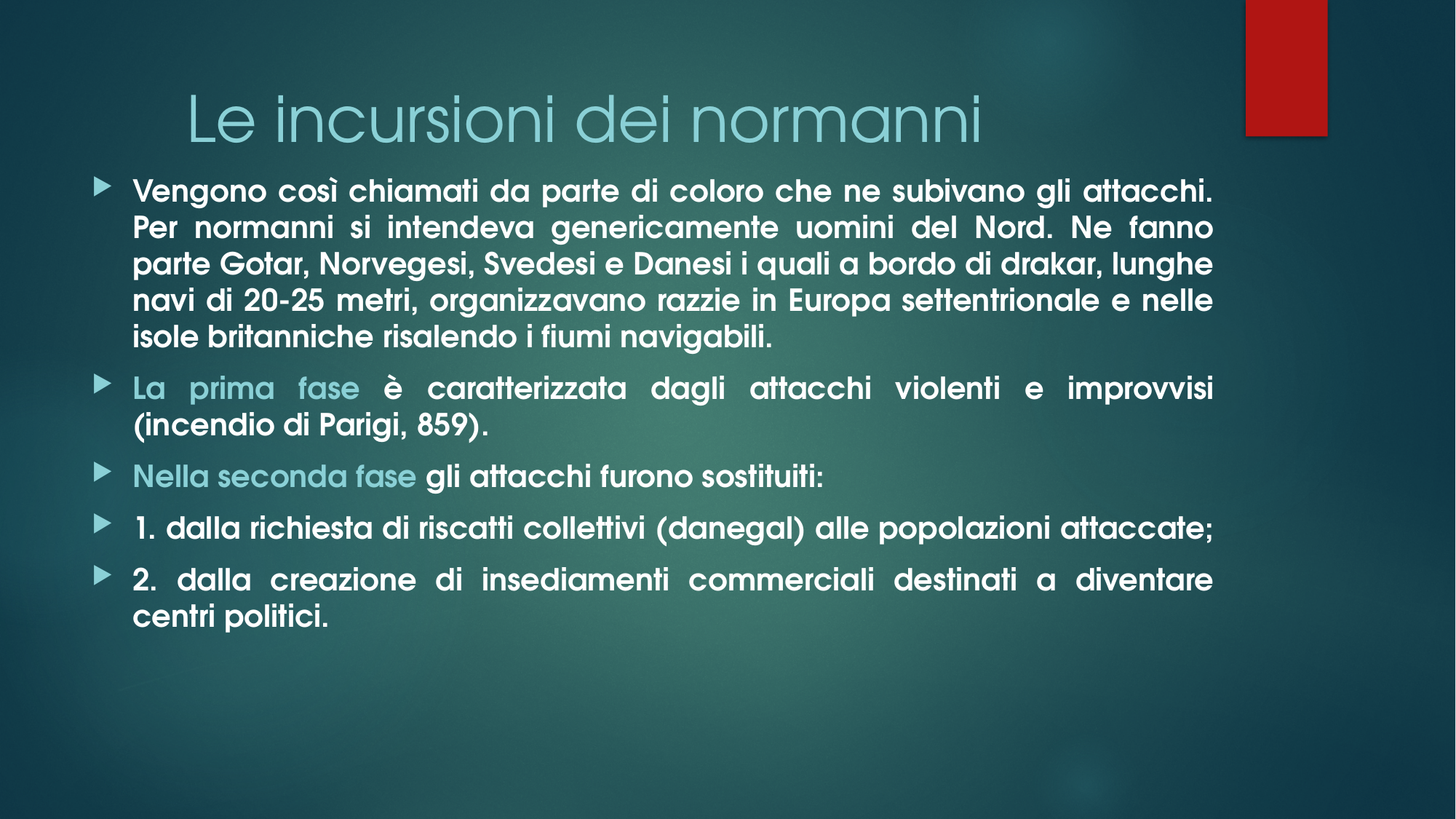

# Le incursioni dei normanni
Vengono così chiamati da parte di coloro che ne subivano gli attacchi. Per normanni si intendeva genericamente uomini del Nord. Ne fanno parte Gotar, Norvegesi, Svedesi e Danesi i quali a bordo di drakar, lunghe navi di 20-25 metri, organizzavano razzie in Europa settentrionale e nelle isole britanniche risalendo i fiumi navigabili.
La prima fase è caratterizzata dagli attacchi violenti e improvvisi (incendio di Parigi, 859).
Nella seconda fase gli attacchi furono sostituiti:
1. dalla richiesta di riscatti collettivi (danegal) alle popolazioni attaccate;
2. dalla creazione di insediamenti commerciali destinati a diventare centri politici.